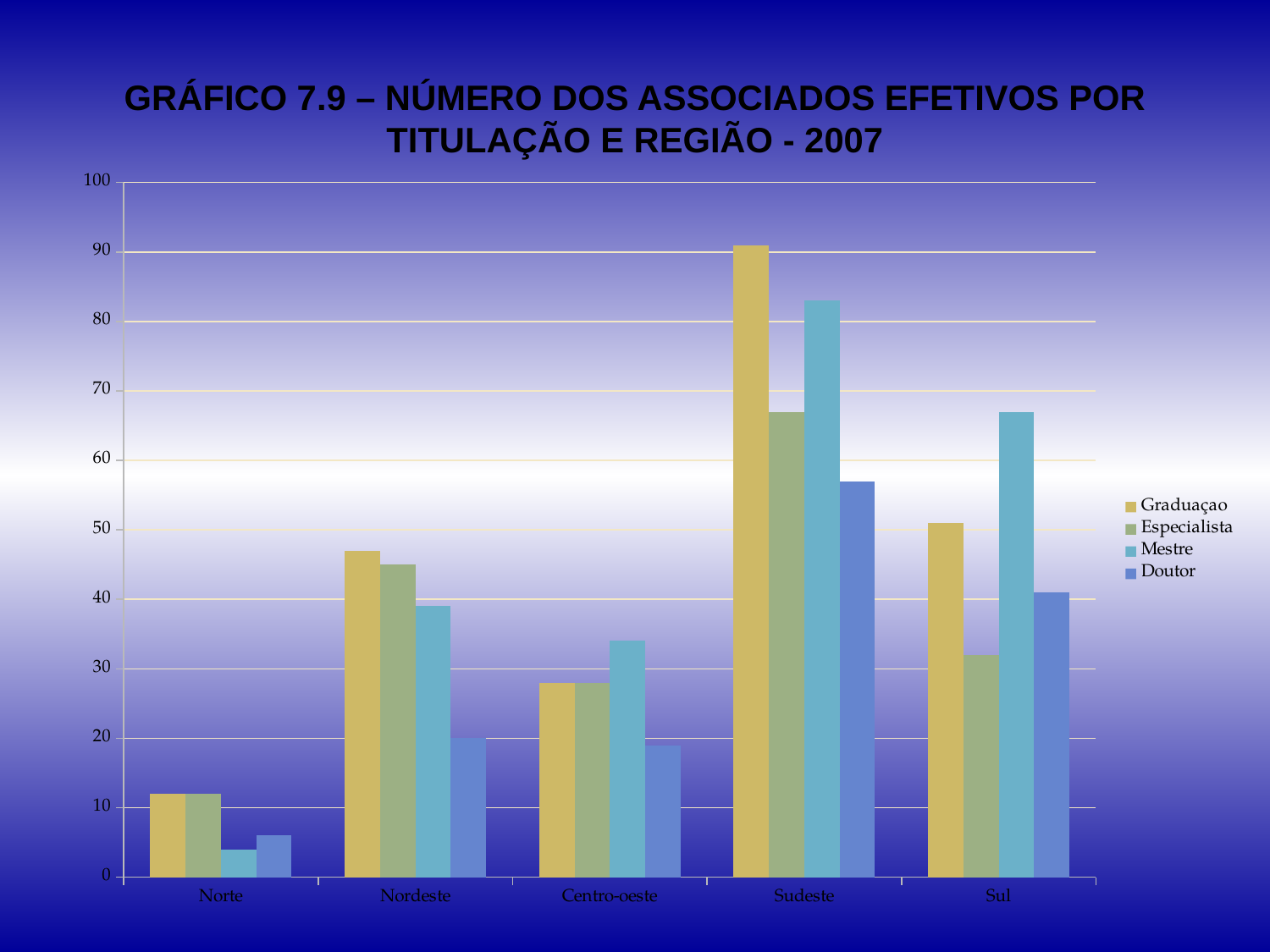

# GRÁFICO 7.9 – NÚMERO DOS ASSOCIADOS EFETIVOS POR TITULAÇÃO E REGIÃO - 2007

### Chart

| Category | Graduaçao | Especialista | Mestre | Doutor |
|---|---|---|---|---|
| Norte | 12.0 | 12.0 | 4.0 | 6.0 |
| Nordeste | 47.0 | 45.0 | 39.0 | 20.0 |
| Centro-oeste | 28.0 | 28.0 | 34.0 | 19.0 |
| Sudeste | 91.0 | 67.0 | 83.0 | 57.0 |
| Sul | 51.0 | 32.0 | 67.0 | 41.0 |